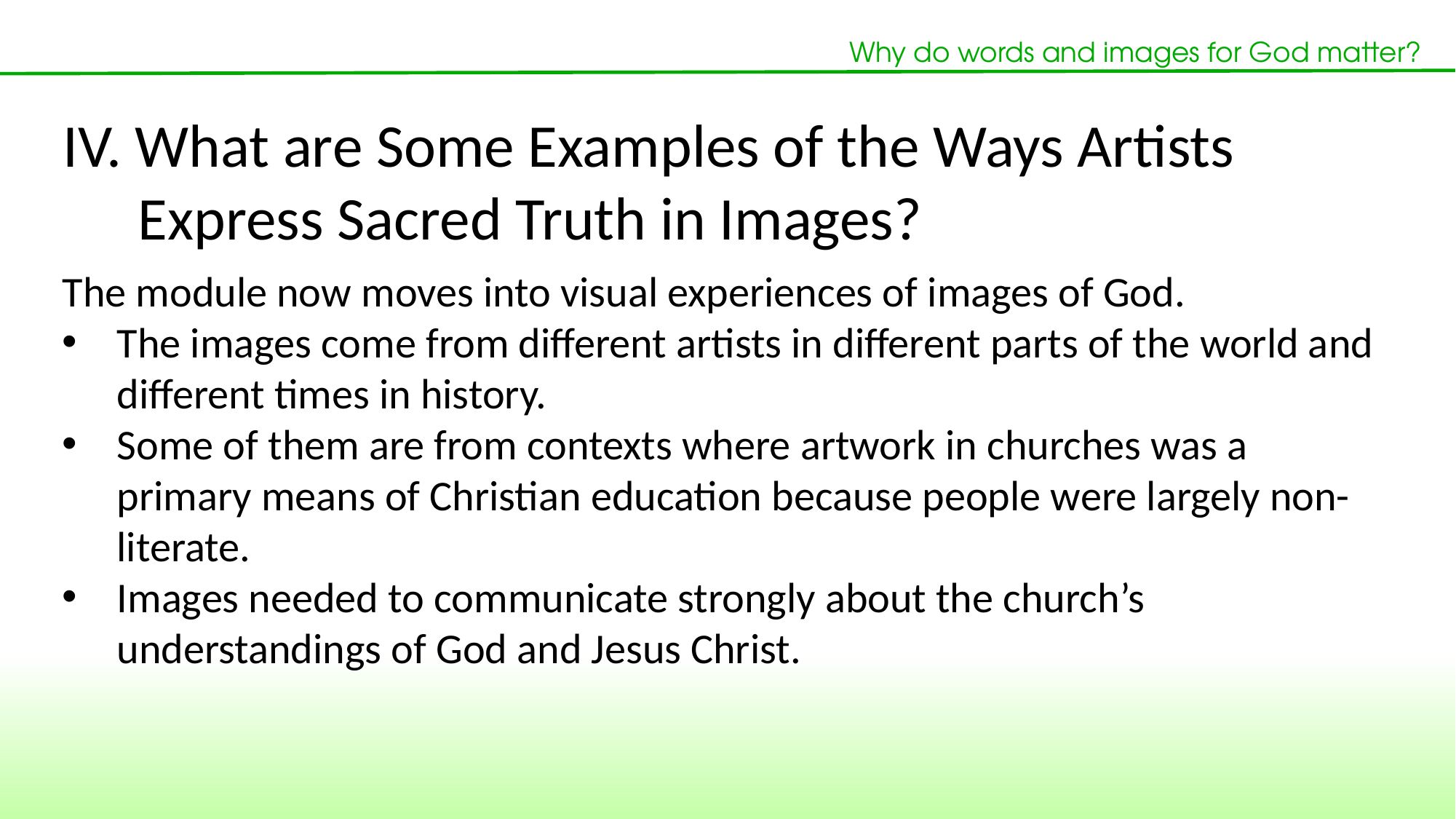

Why do words and images for God matter?
IV. What are Some Examples of the Ways Artists Express Sacred Truth in Images?
The module now moves into visual experiences of images of God.
The images come from different artists in different parts of the world and different times in history.
Some of them are from contexts where artwork in churches was a primary means of Christian education because people were largely non-literate.
Images needed to communicate strongly about the church’s understandings of God and Jesus Christ.